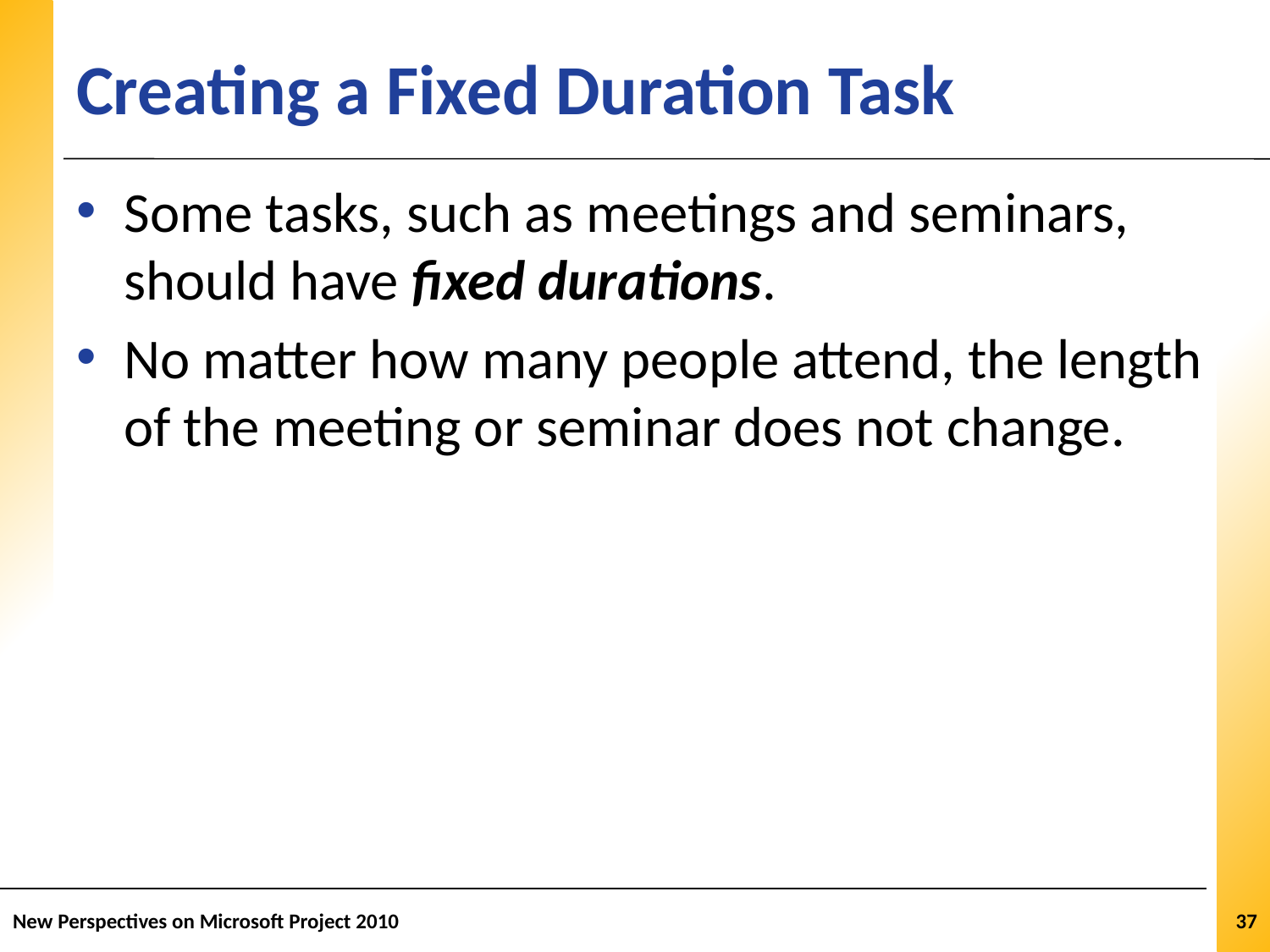

# Creating a Fixed Duration Task
Some tasks, such as meetings and seminars, should have fixed durations.
No matter how many people attend, the length of the meeting or seminar does not change.
New Perspectives on Microsoft Project 2010
37